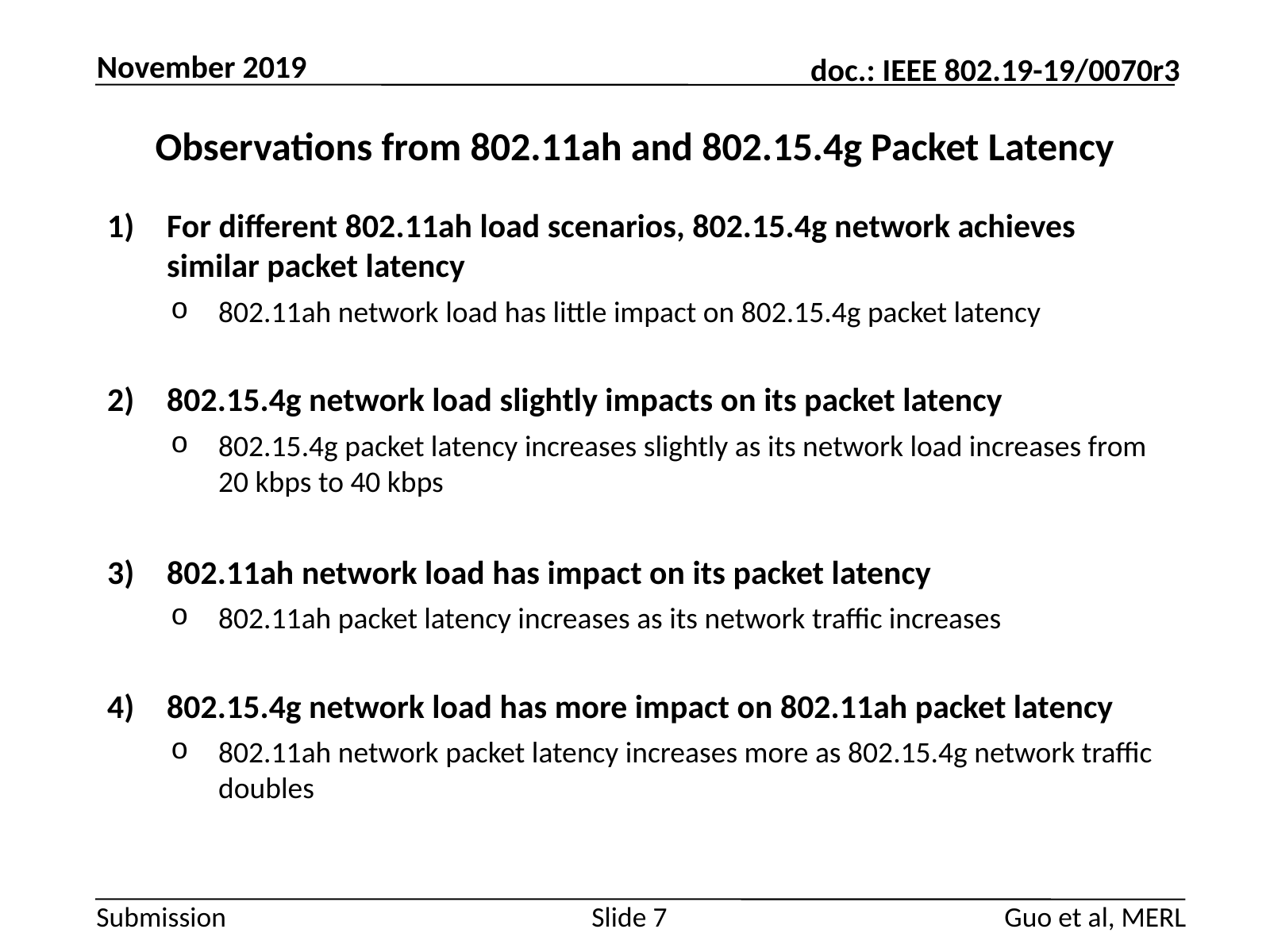

November 2019
# Observations from 802.11ah and 802.15.4g Packet Latency

For different 802.11ah load scenarios, 802.15.4g network achieves similar packet latency
802.11ah network load has little impact on 802.15.4g packet latency

802.15.4g network load slightly impacts on its packet latency
802.15.4g packet latency increases slightly as its network load increases from 20 kbps to 40 kbps

802.11ah network load has impact on its packet latency
802.11ah packet latency increases as its network traffic increases

802.15.4g network load has more impact on 802.11ah packet latency
802.11ah network packet latency increases more as 802.15.4g network traffic doubles

Guo et al, MERL
Slide 7